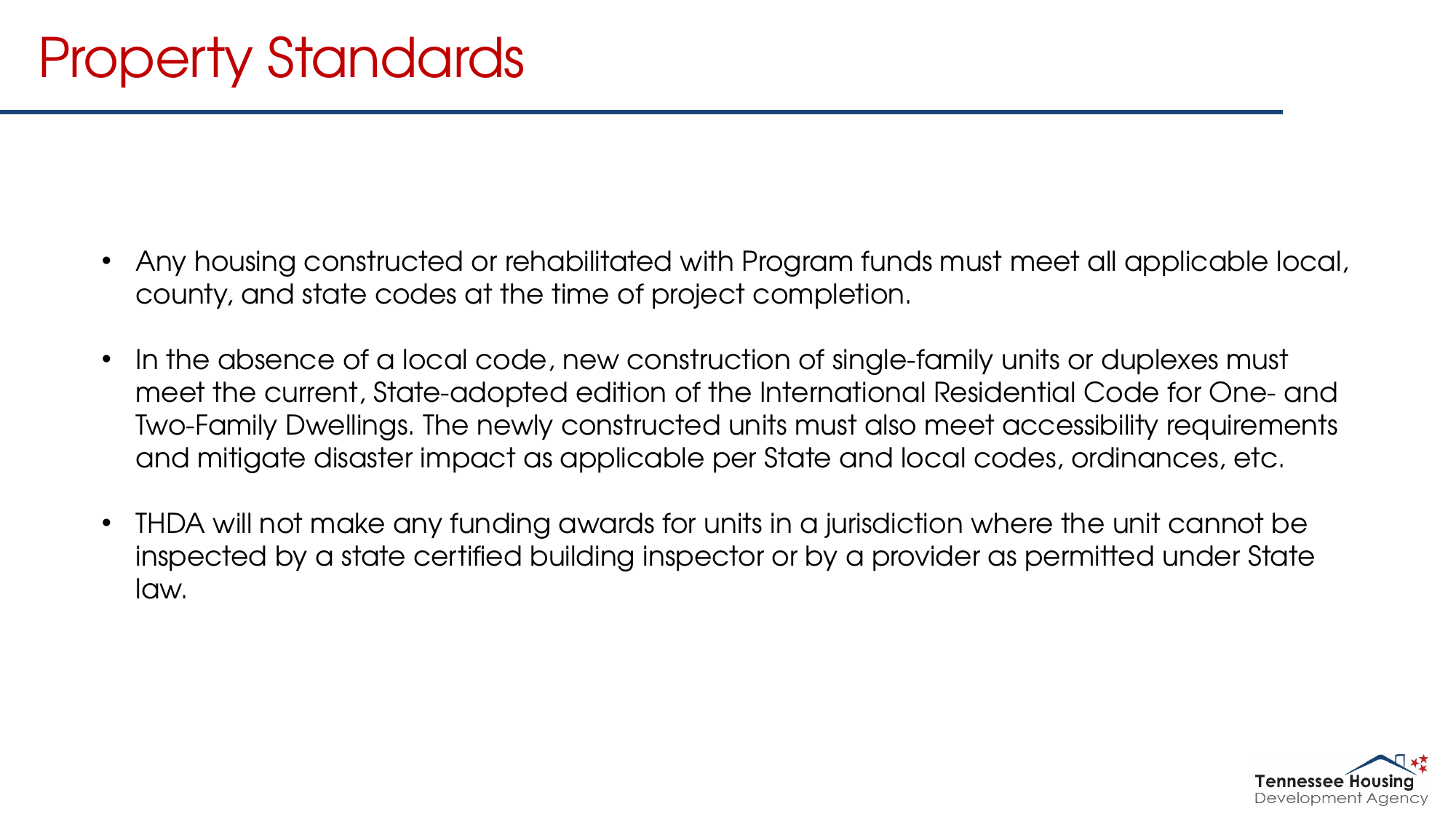

# Property Standards
Any housing constructed or rehabilitated with Program funds must meet all applicable local, county, and state codes at the time of project completion.

In the absence of a local code, new construction of single-family units or duplexes must meet the current, State-adopted edition of the International Residential Code for One- and Two-Family Dwellings. The newly constructed units must also meet accessibility requirements and mitigate disaster impact as applicable per State and local codes, ordinances, etc.

THDA will not make any funding awards for units in a jurisdiction where the unit cannot be inspected by a state certified building inspector or by a provider as permitted under State law.